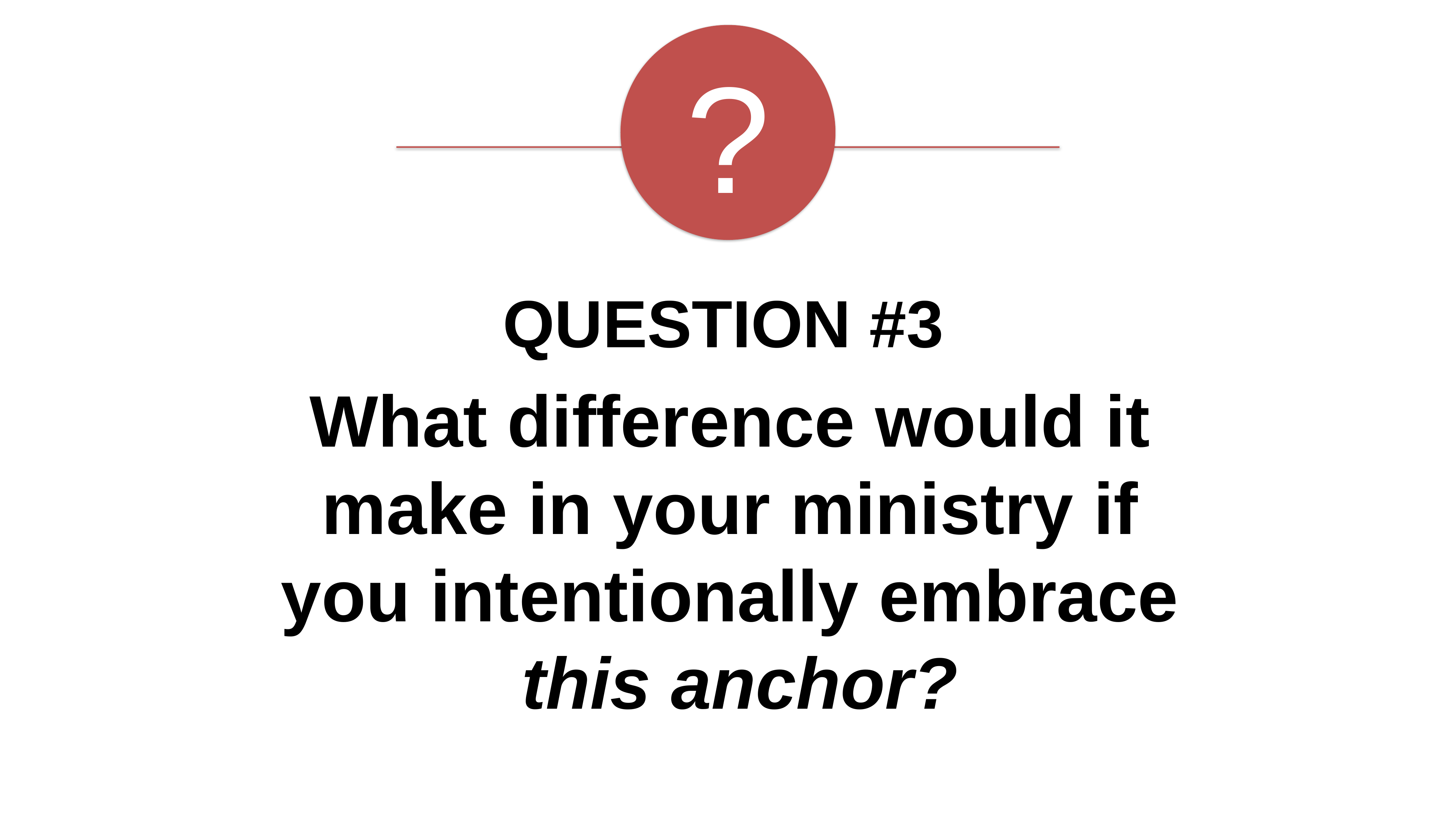

?

# Question #3
What difference would it
make in your ministry if
you intentionally embrace
this anchor?